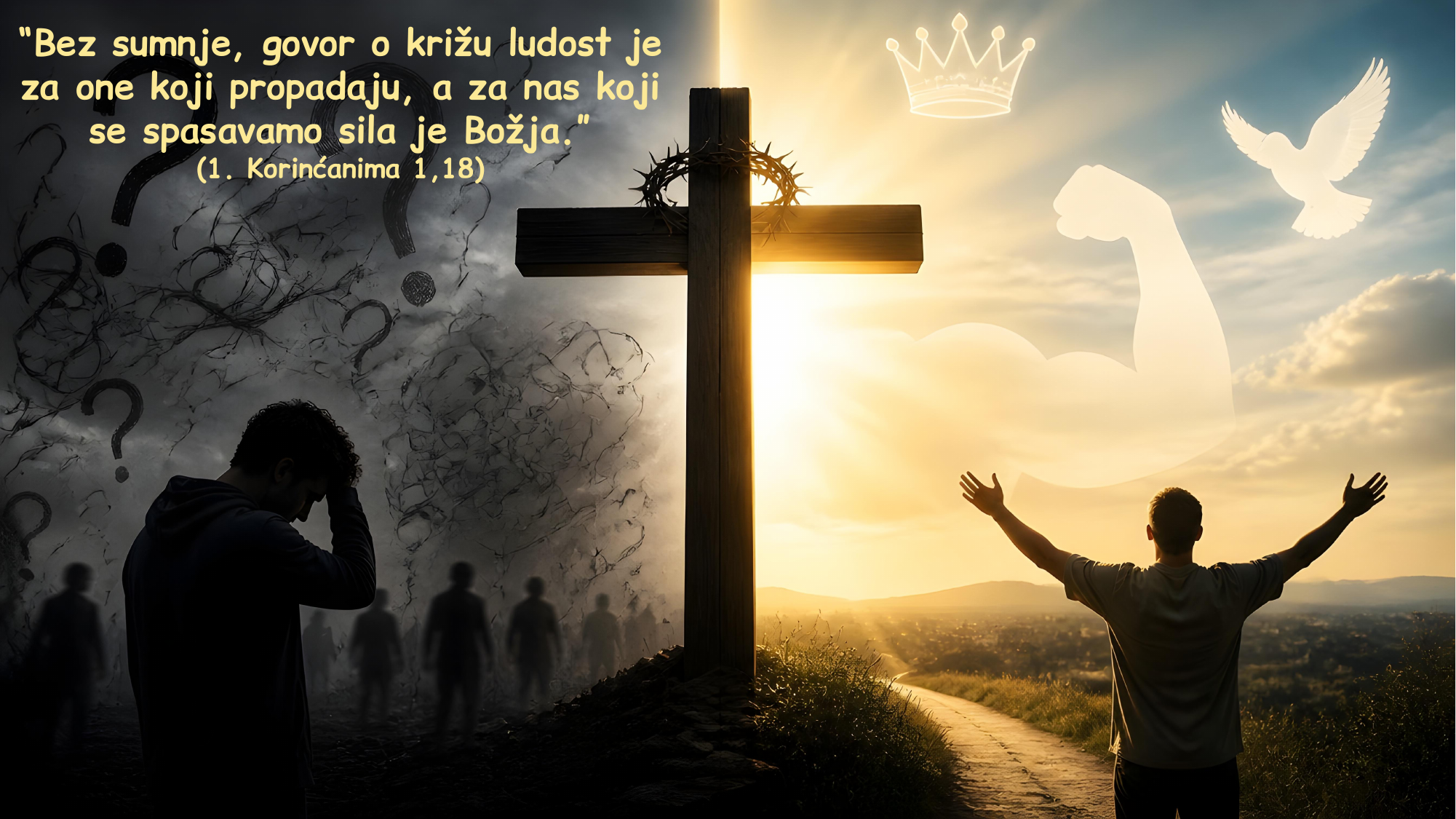

“Bez sumnje, govor o križu ludost je za one koji propadaju, a za nas koji se spasavamo sila je Božja.”
(1. Korinćanima 1,18)